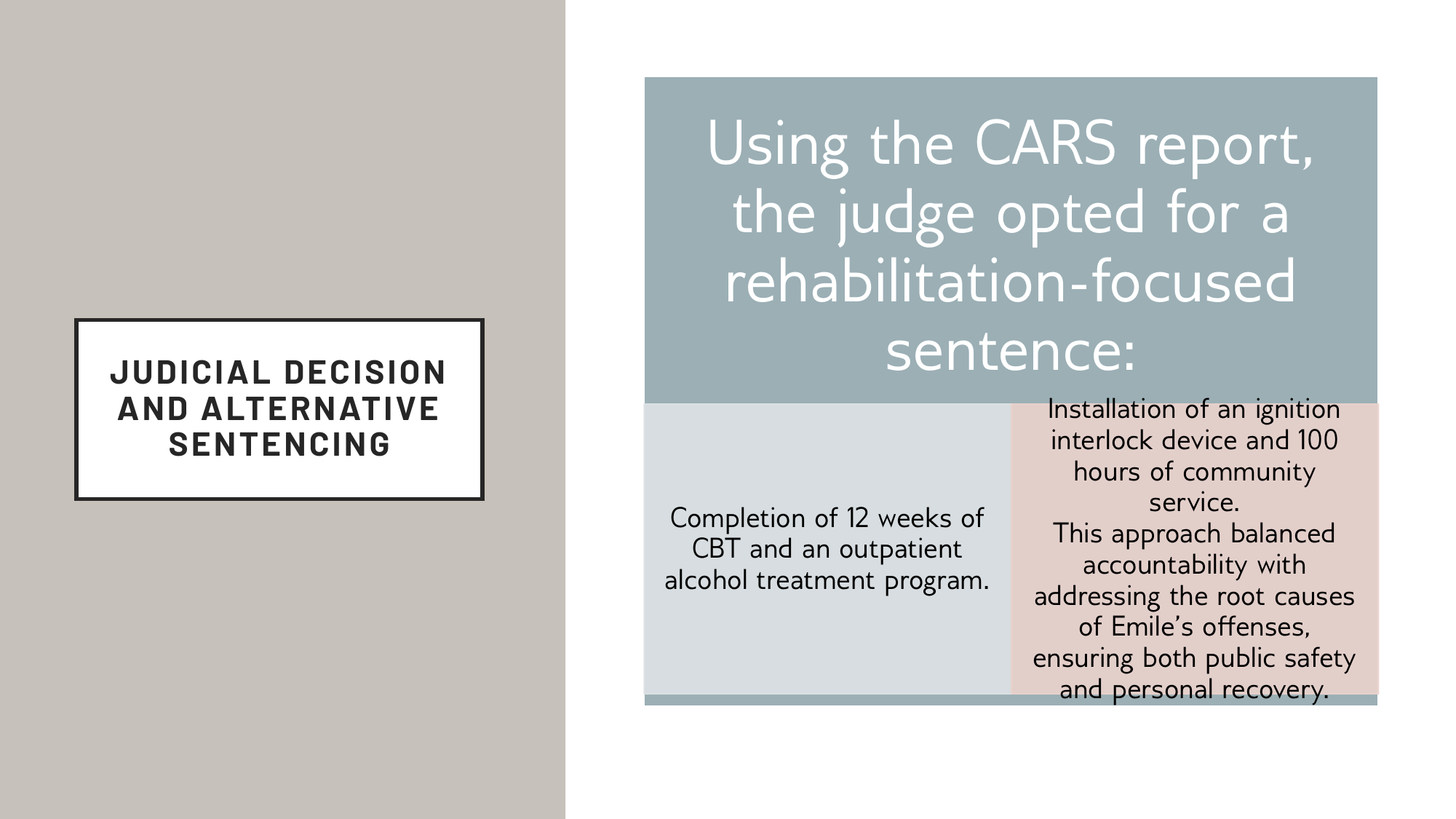

Using the CARS report, the judge opted for a rehabilitation-focused sentence:
Completion of 12 weeks of CBT and an outpatient alcohol treatment program.
Installation of an ignition interlock device and 100 hours of community service.
This approach balanced accountability with addressing the root causes of Emile’s offenses, ensuring both public safety and personal recovery.
# Judicial Decision and Alternative Sentencing